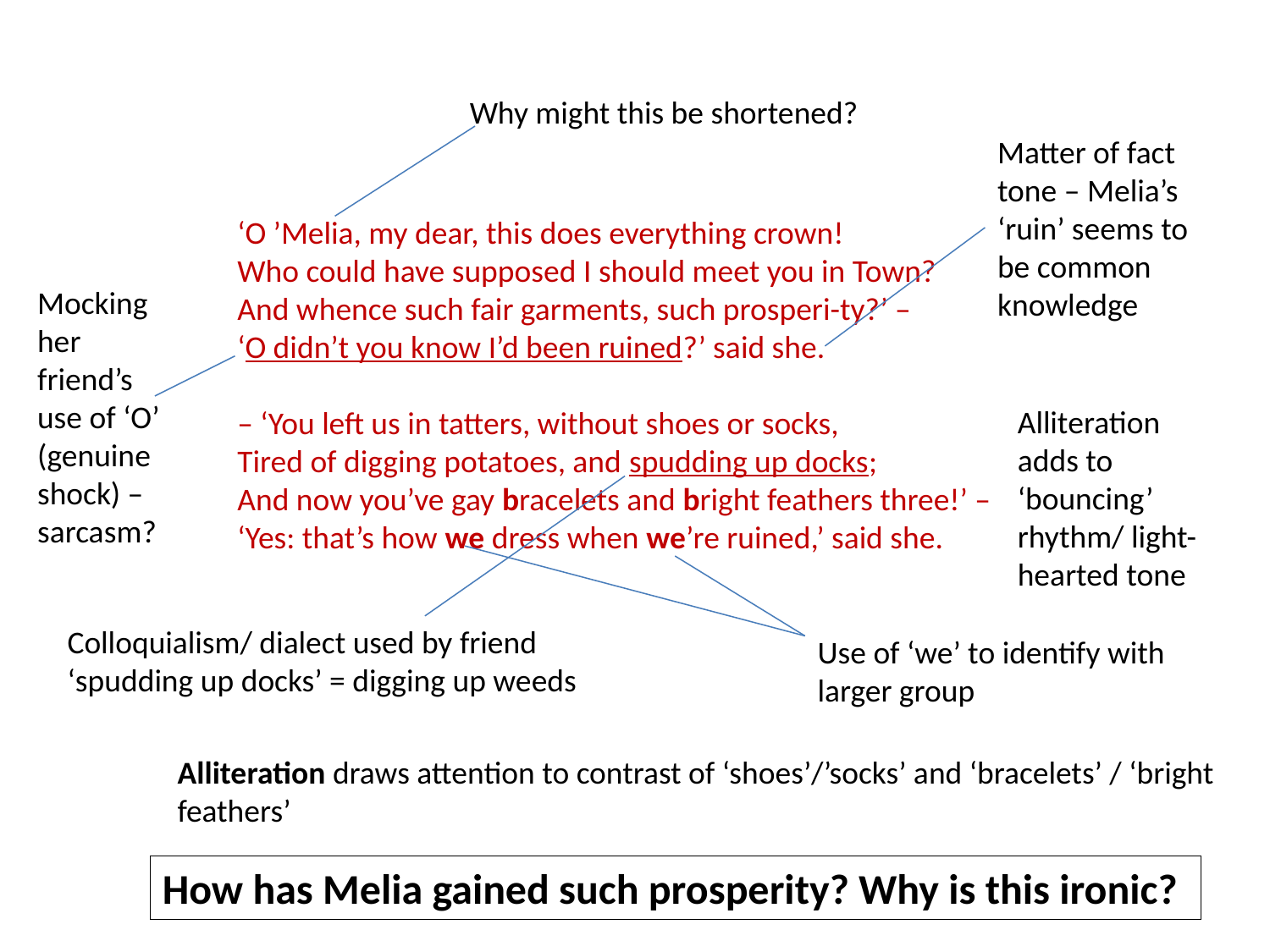

Why might this be shortened?
Matter of fact tone – Melia’s ‘ruin’ seems to be common knowledge
‘O ’Melia, my dear, this does everything crown!
Who could have supposed I should meet you in Town?
And whence such fair garments, such prosperi-ty?’ –
‘O didn’t you know I’d been ruined?’ said she.

– ‘You left us in tatters, without shoes or socks,
Tired of digging potatoes, and spudding up docks;
And now you’ve gay bracelets and bright feathers three!’ –
‘Yes: that’s how we dress when we’re ruined,’ said she.
Mocking her friend’s use of ‘O’ (genuine shock) – sarcasm?
Alliteration adds to ‘bouncing’ rhythm/ light-hearted tone
Colloquialism/ dialect used by friend
‘spudding up docks’ = digging up weeds
Use of ‘we’ to identify with larger group
Alliteration draws attention to contrast of ‘shoes’/’socks’ and ‘bracelets’ / ‘bright feathers’
How has Melia gained such prosperity? Why is this ironic?